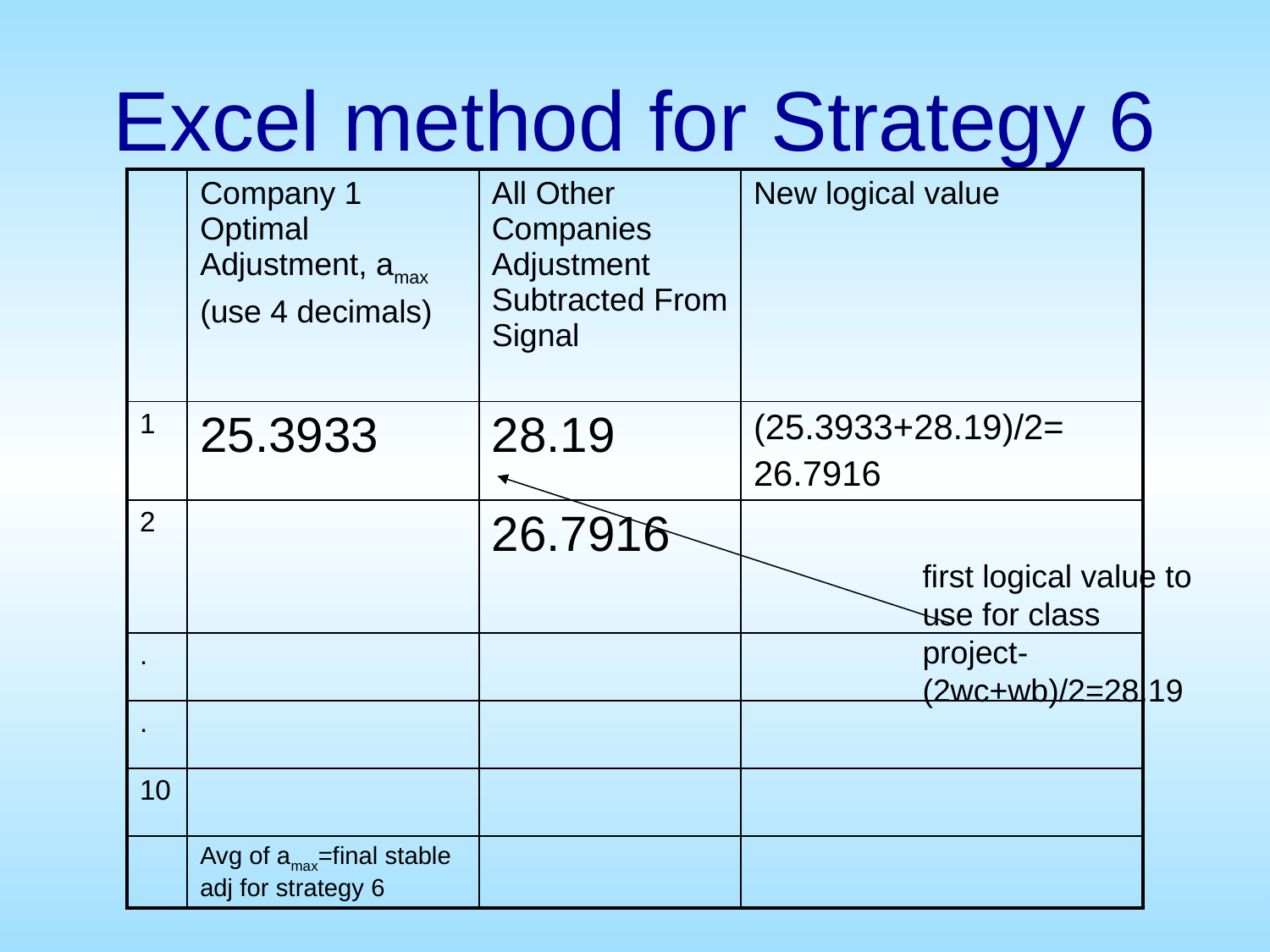

# Excel method for Strategy 6
|  | Company 1 Optimal Adjustment, amax (use 4 decimals) | All Other Companies Adjustment Subtracted From Signal | New logical value |
| --- | --- | --- | --- |
| 1 | 25.3933 | 28.19 | (25.3933+28.19)/2= 26.7916 |
| 2 |  | 26.7916 |  |
| . |  |  |  |
| . |  |  |  |
| 10 |  |  |  |
|  | Avg of amax=final stable adj for strategy 6 |  |  |

first logical value to use for class project- (2wc+wb)/2=28.19